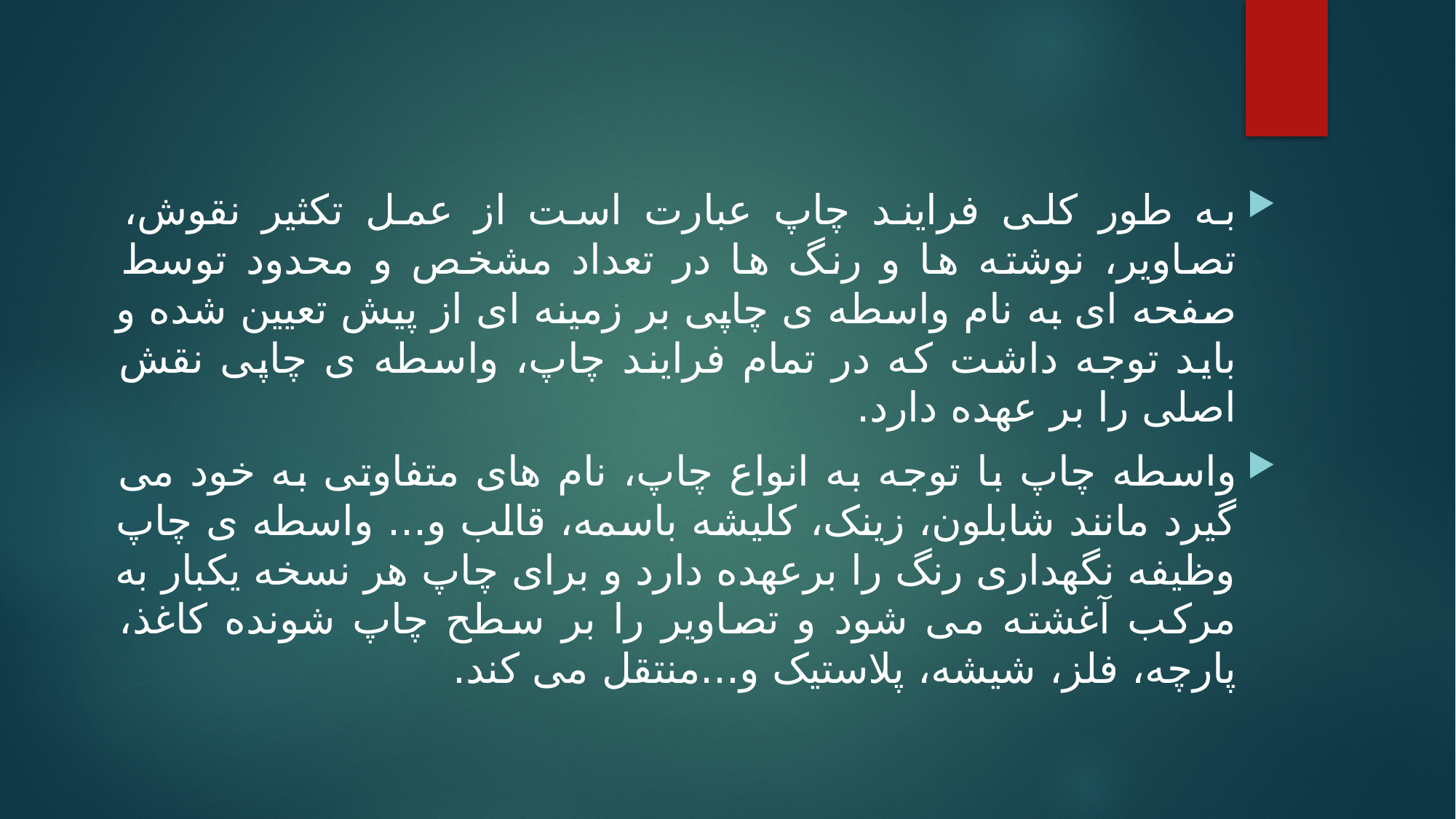

به طور کلی فرایند چاپ عبارت است از عمل تکثیر نقوش، تصاویر، نوشته ها و رنگ ها در تعداد مشخص و محدود توسط صفحه ای به نام واسطه ی چاپی بر زمینه ای از پیش تعیین شده و باید توجه داشت که در تمام فرایند چاپ، واسطه ی چاپی نقش اصلی را بر عهده دارد.
واسطه چاپ با توجه به انواع چاپ، نام های متفاوتی به خود می گیرد مانند شابلون، زینک، کلیشه باسمه، قالب و... واسطه ی چاپ وظیفه نگهداری رنگ را برعهده دارد و برای چاپ هر نسخه یکبار به مرکب آغشته می شود و تصاویر را بر سطح چاپ شونده کاغذ، پارچه، فلز، شیشه، پلاستیک و...منتقل می کند.